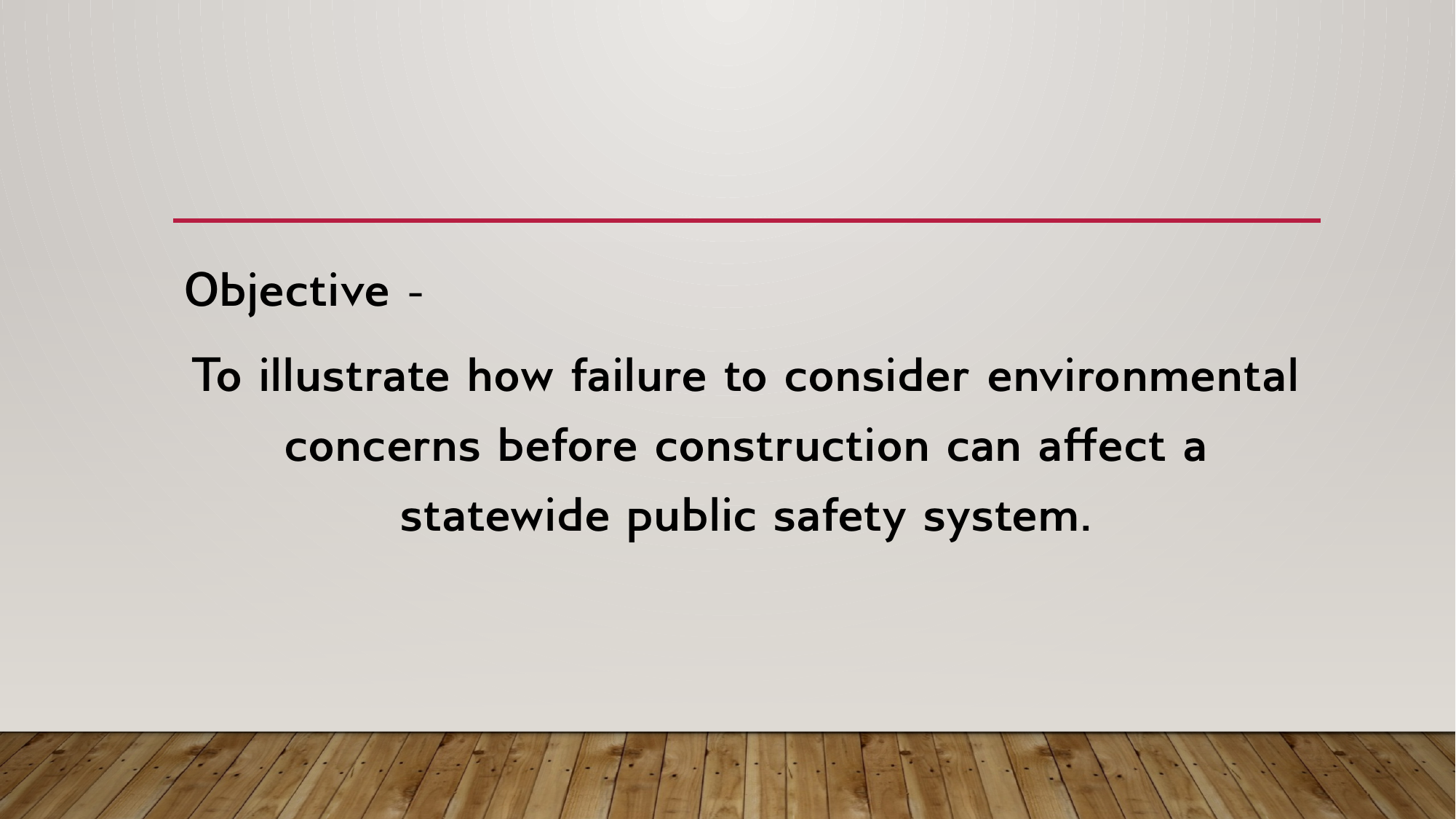

Objective -
To illustrate how failure to consider environmental concerns before construction can affect a statewide public safety system.